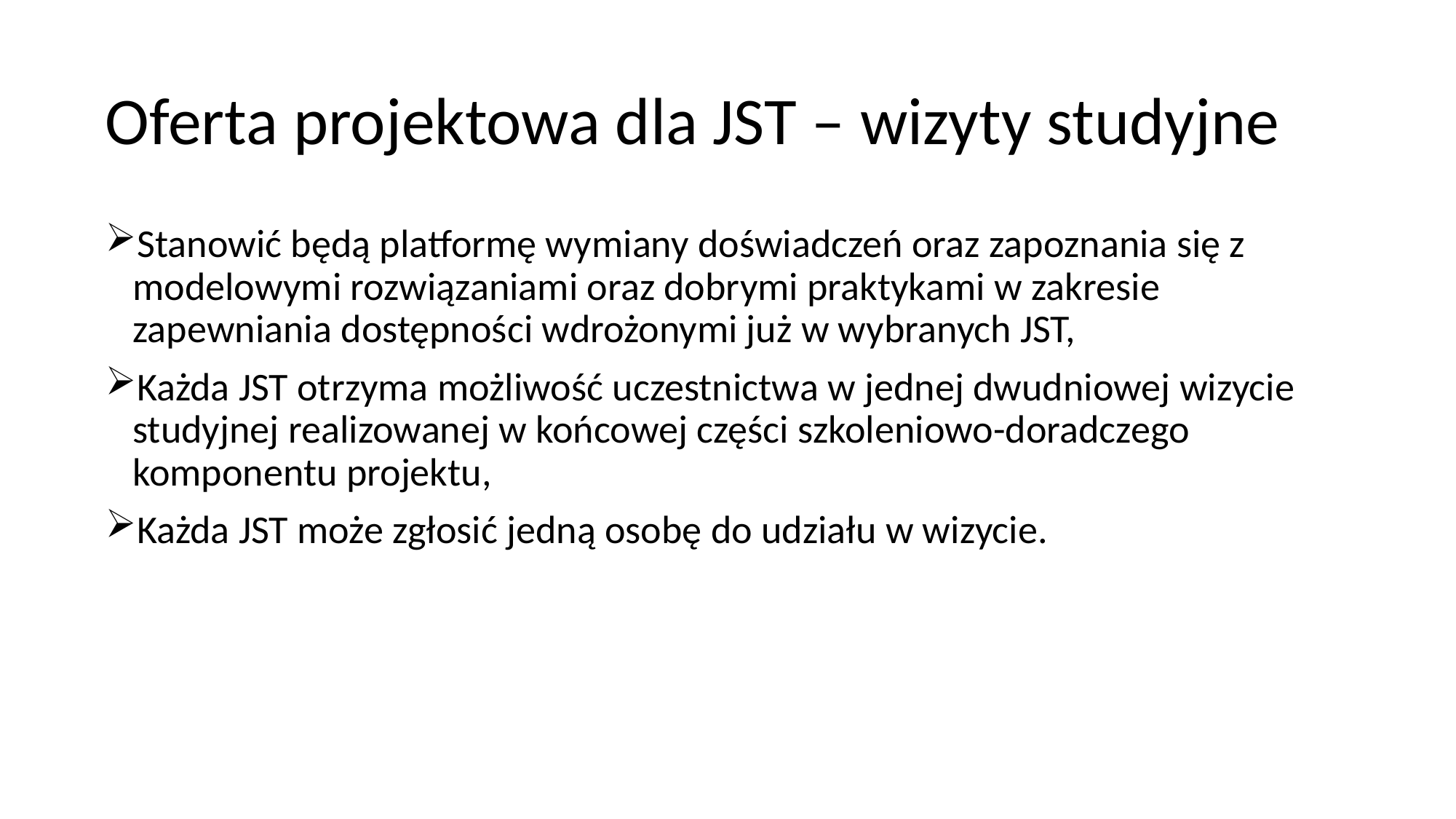

# Oferta projektowa dla JST – wizyty studyjne
Stanowić będą platformę wymiany doświadczeń oraz zapoznania się z modelowymi rozwiązaniami oraz dobrymi praktykami w zakresie zapewniania dostępności wdrożonymi już w wybranych JST,
Każda JST otrzyma możliwość uczestnictwa w jednej dwudniowej wizycie studyjnej realizowanej w końcowej części szkoleniowo-doradczego komponentu projektu,
Każda JST może zgłosić jedną osobę do udziału w wizycie.